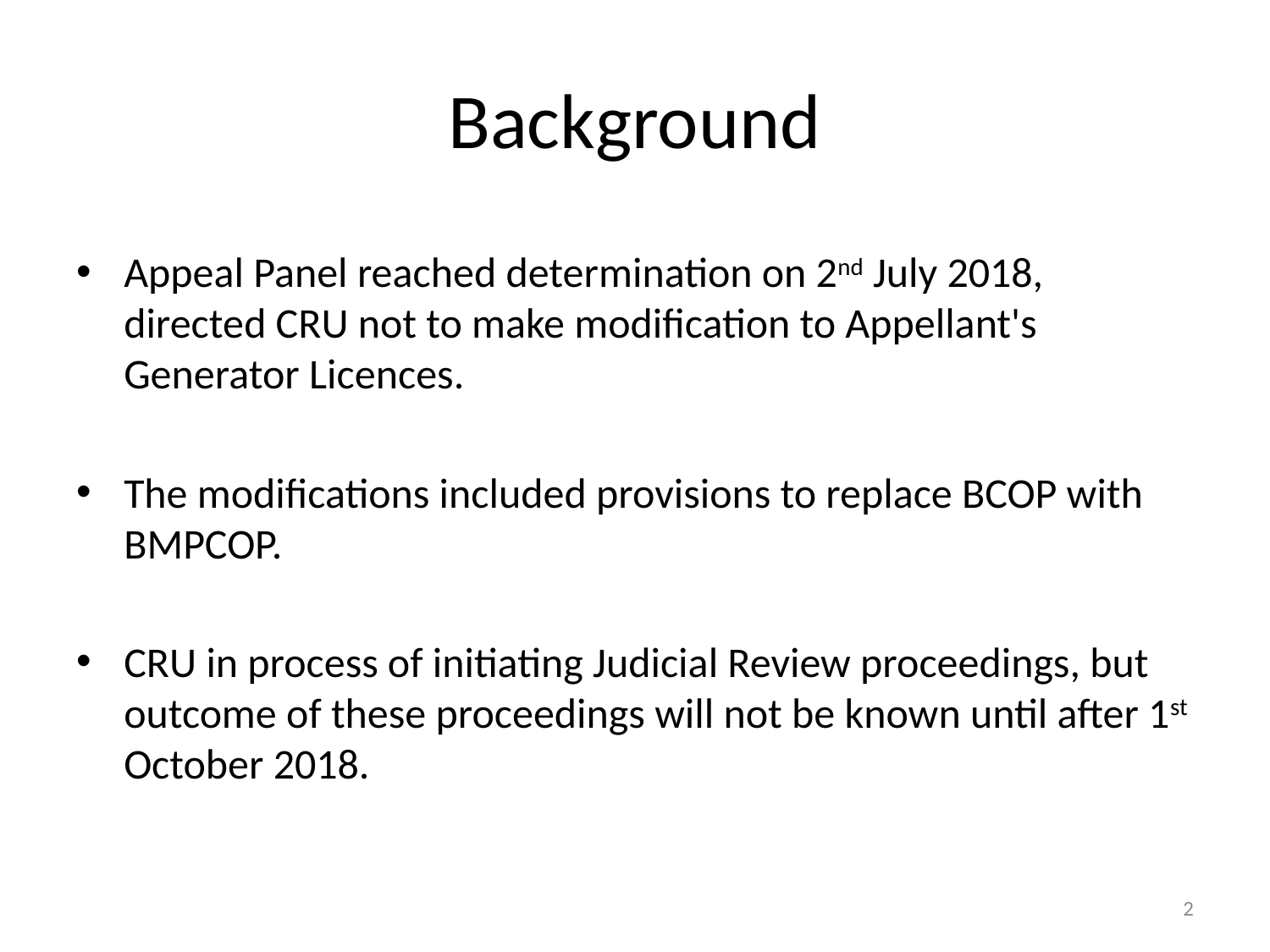

# Background

Appeal Panel reached determination on 2nd July 2018, directed CRU not to make modification to Appellant's Generator Licences.

The modifications included provisions to replace BCOP with BMPCOP.

CRU in process of initiating Judicial Review proceedings, but outcome of these proceedings will not be known until after 1st October 2018.

2